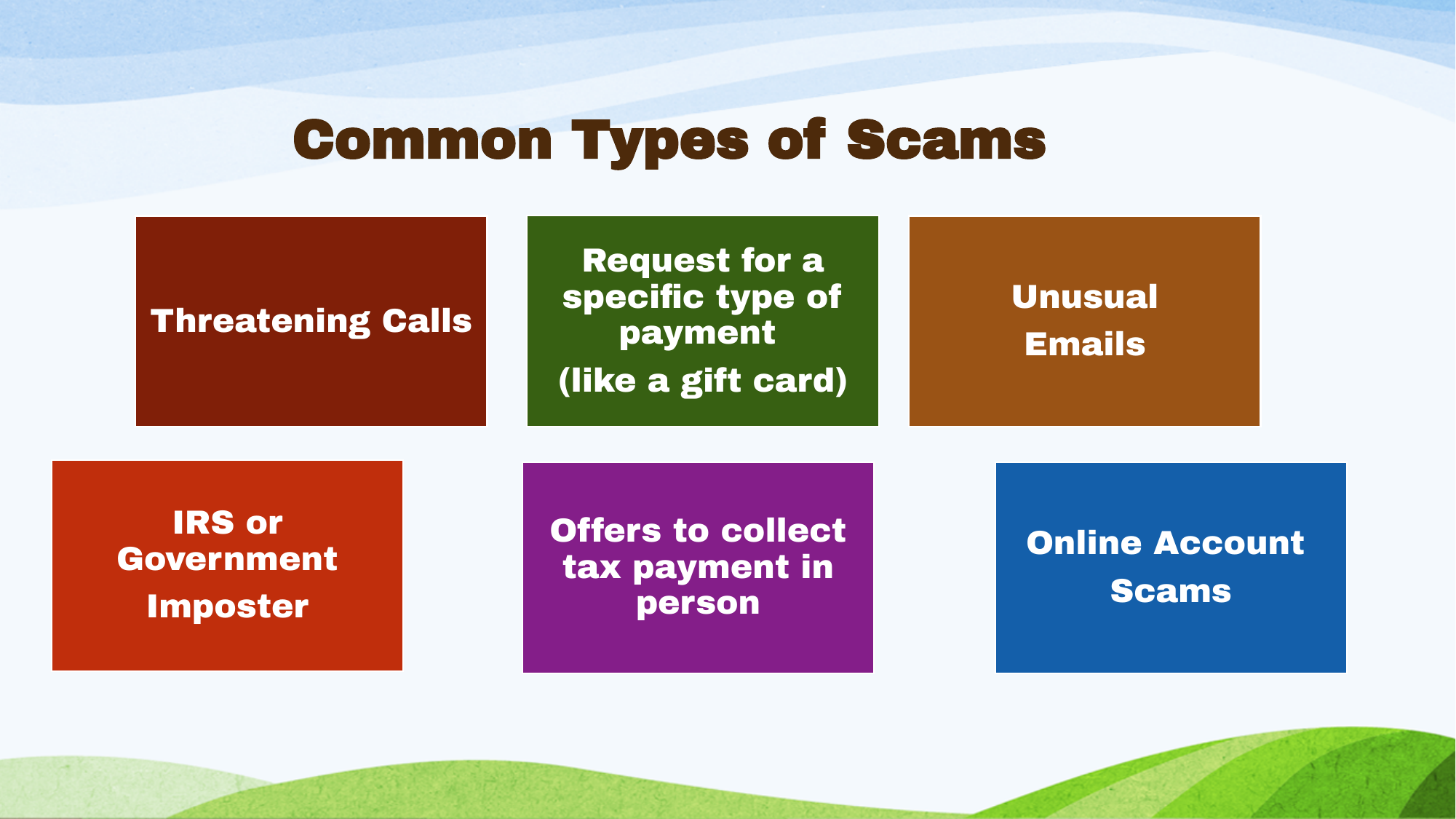

# Common Types of Scams
Threatening Calls
Request for a specific type of payment
(like a gift card)
Unusual
Emails
IRS or Government
Imposter
Offers to collect tax payment in person
Online Account
Scams